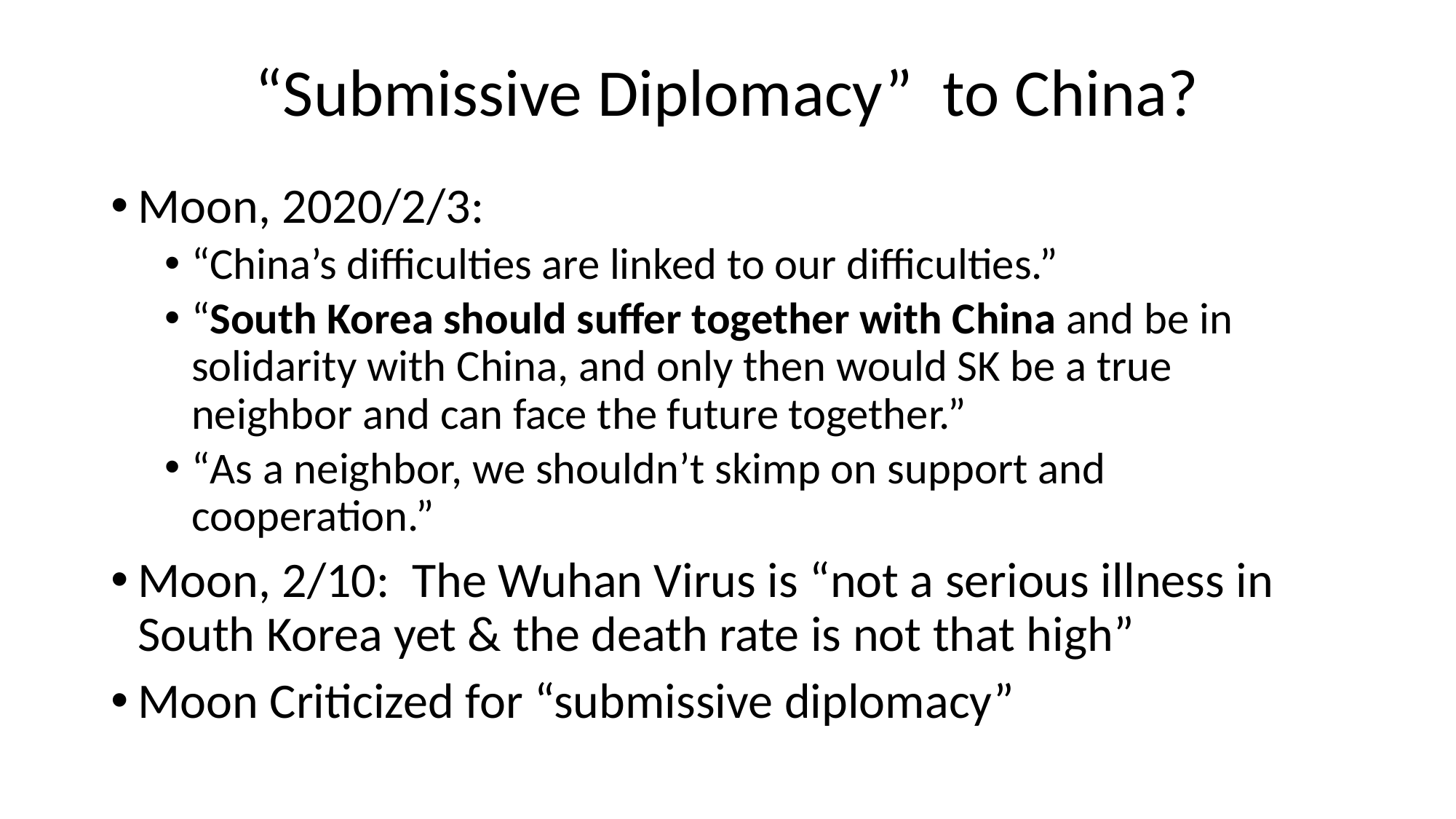

# “Submissive Diplomacy”  to China?
Moon, 2020/2/3:
“China’s difficulties are linked to our difficulties.”
“South Korea should suffer together with China and be in solidarity with China, and only then would SK be a true neighbor and can face the future together.”
“As a neighbor, we shouldn’t skimp on support and cooperation.”
Moon, 2/10:  The Wuhan Virus is “not a serious illness in South Korea yet & the death rate is not that high”
Moon Criticized for “submissive diplomacy”